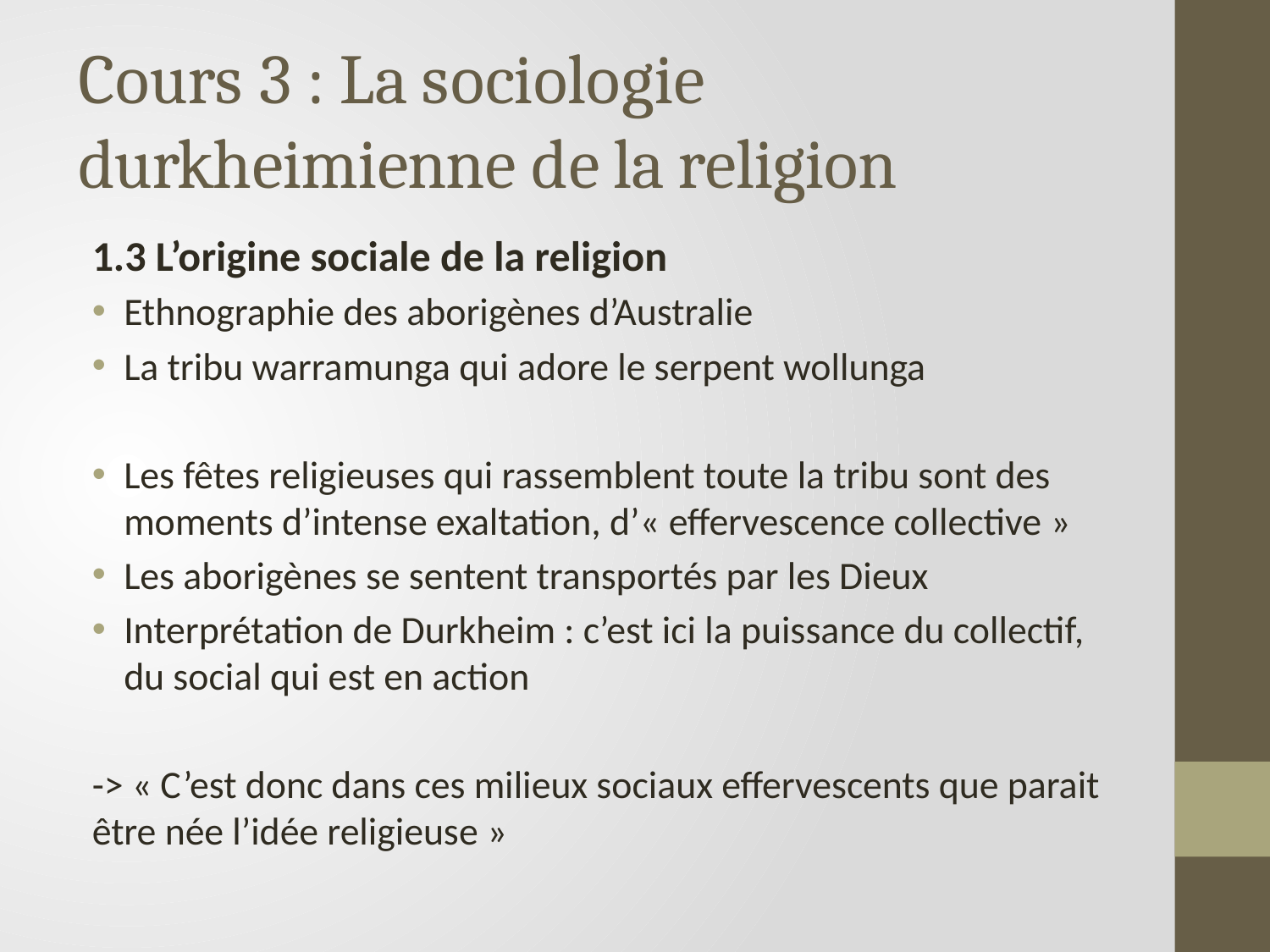

# Cours 3 : La sociologie durkheimienne de la religion
1.3 L’origine sociale de la religion
Ethnographie des aborigènes d’Australie
La tribu warramunga qui adore le serpent wollunga

Les fêtes religieuses qui rassemblent toute la tribu sont des moments d’intense exaltation, d’« effervescence collective »
Les aborigènes se sentent transportés par les Dieux
Interprétation de Durkheim : c’est ici la puissance du collectif, du social qui est en action

-> « C’est donc dans ces milieux sociaux effervescents que parait être née l’idée religieuse »